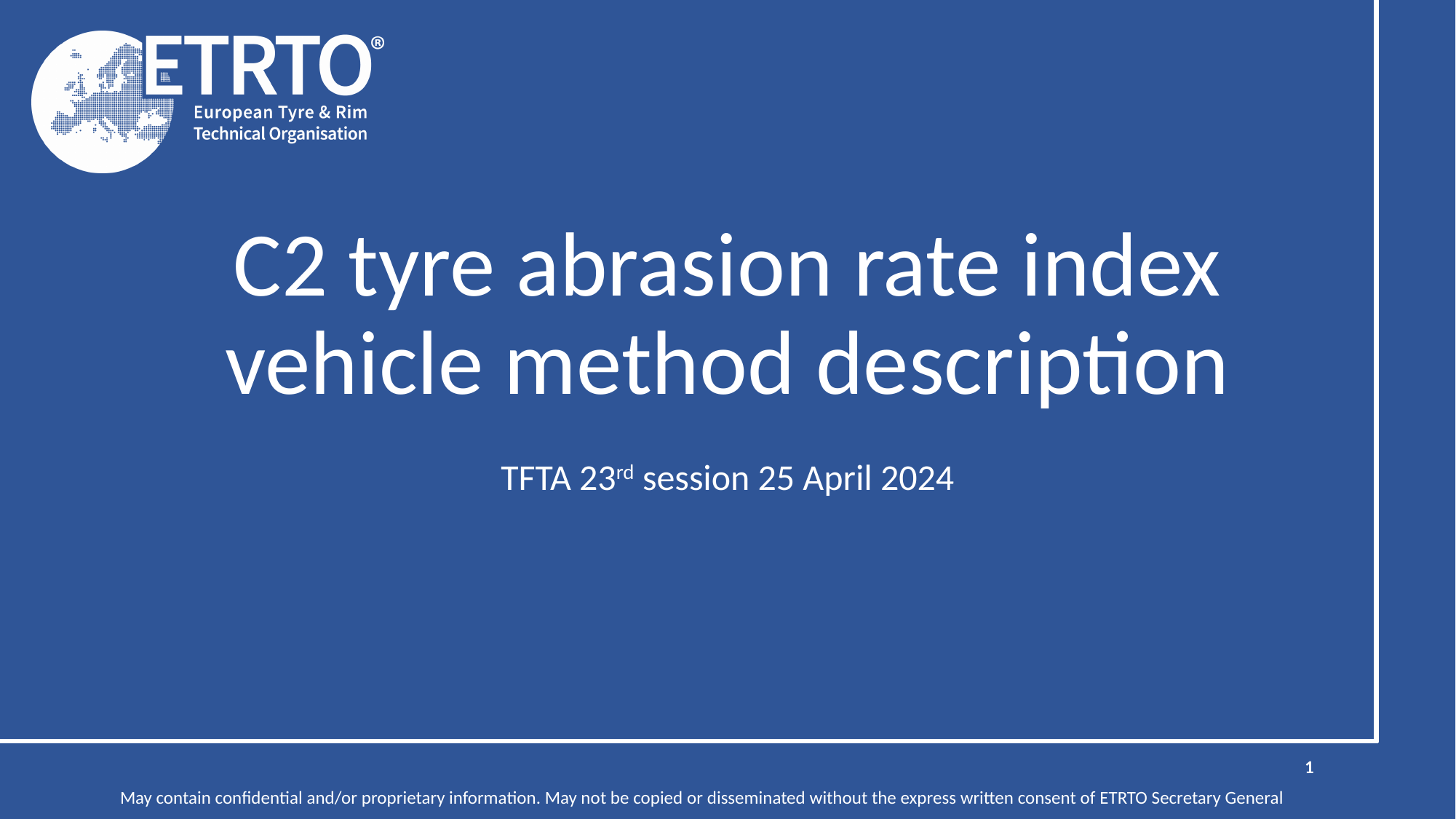

# C2 tyre abrasion rate index vehicle method description
TFTA 23rd session 25 April 2024
1